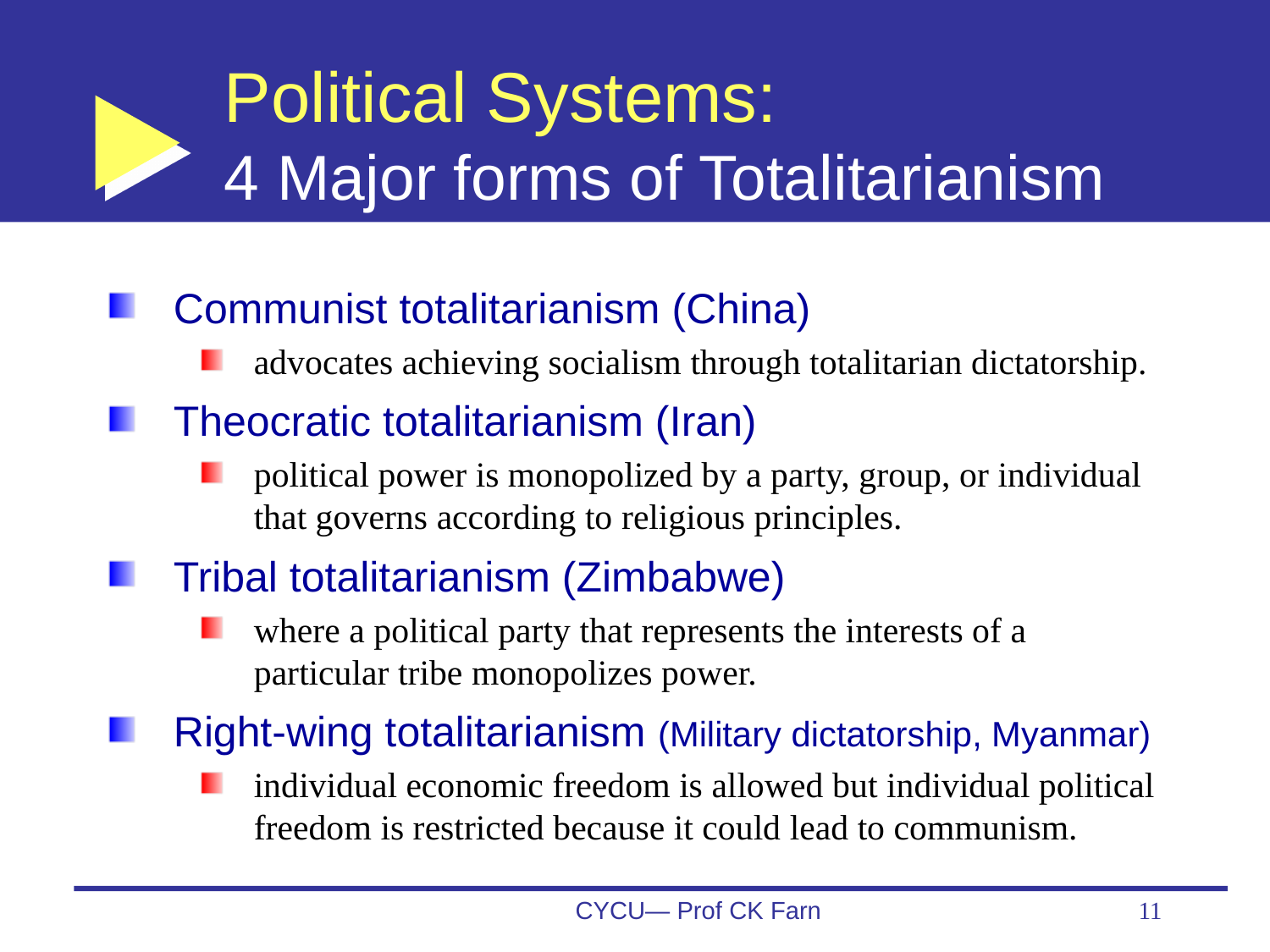

# Political Systems: 4 Major forms of Totalitarianism
Communist totalitarianism (China)
advocates achieving socialism through totalitarian dictatorship.
Theocratic totalitarianism (Iran)
political power is monopolized by a party, group, or individual that governs according to religious principles.
Tribal totalitarianism (Zimbabwe)
where a political party that represents the interests of a particular tribe monopolizes power.
Right-wing totalitarianism (Military dictatorship, Myanmar)
individual economic freedom is allowed but individual political freedom is restricted because it could lead to communism.
CYCU— Prof CK Farn
11